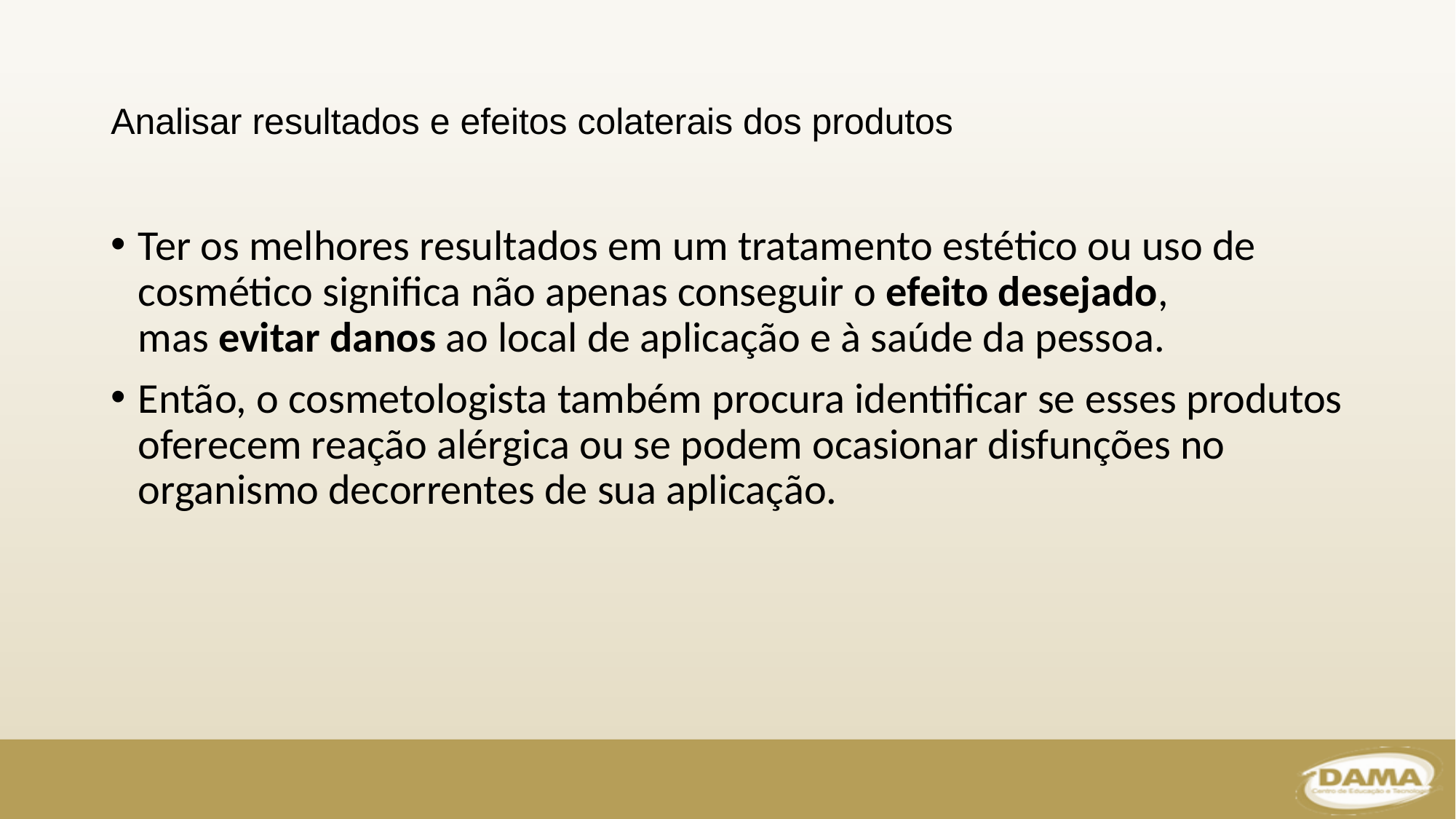

# Analisar resultados e efeitos colaterais dos produtos
Ter os melhores resultados em um tratamento estético ou uso de cosmético significa não apenas conseguir o efeito desejado, mas evitar danos ao local de aplicação e à saúde da pessoa.
Então, o cosmetologista também procura identificar se esses produtos oferecem reação alérgica ou se podem ocasionar disfunções no organismo decorrentes de sua aplicação.